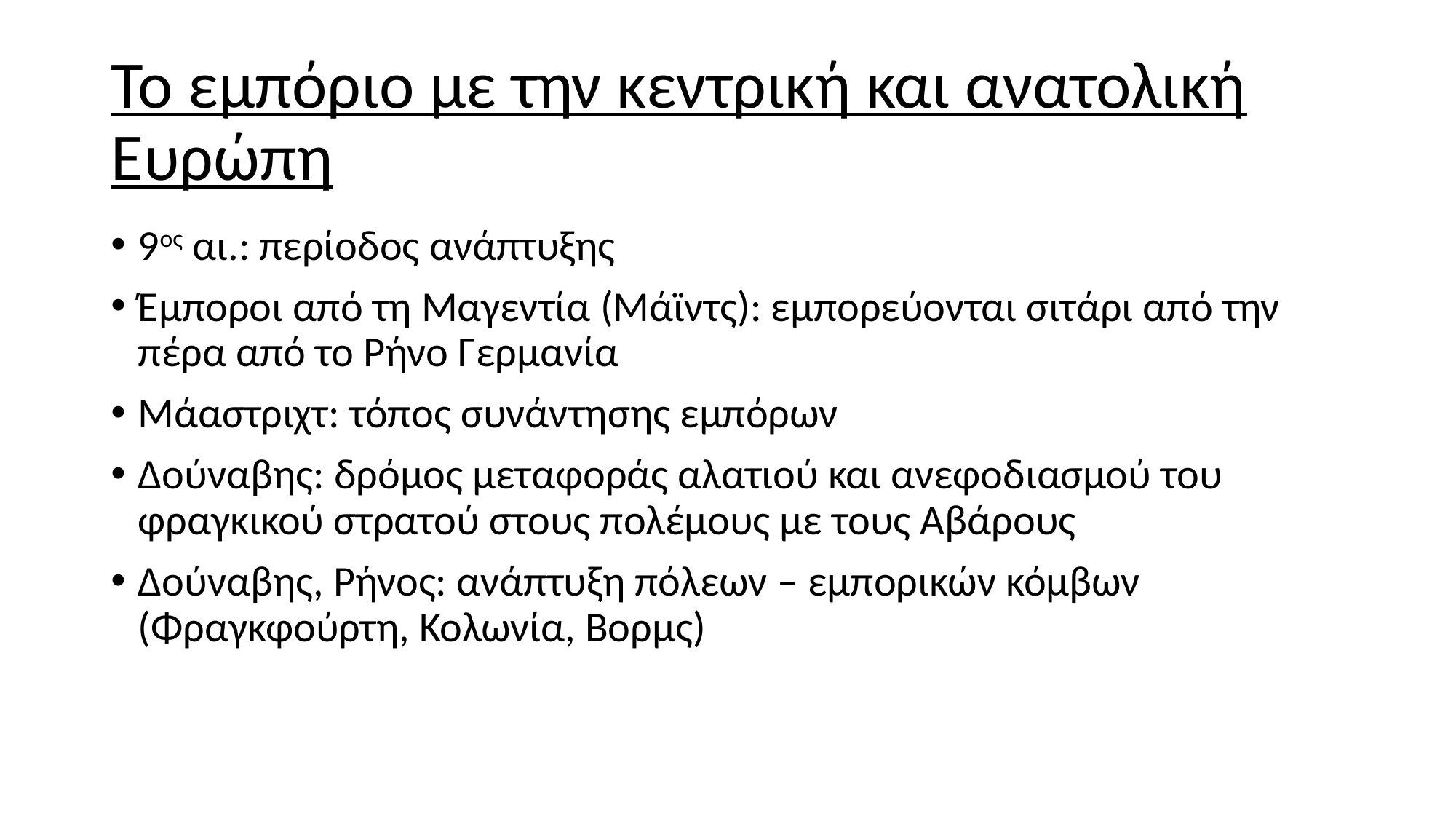

# Το εμπόριο με την κεντρική και ανατολική Ευρώπη
9ος αι.: περίοδος ανάπτυξης
Έμποροι από τη Μαγεντία (Μάϊντς): εμπορεύονται σιτάρι από την πέρα από το Ρήνο Γερμανία
Μάαστριχτ: τόπος συνάντησης εμπόρων
Δούναβης: δρόμος μεταφοράς αλατιού και ανεφοδιασμού του φραγκικού στρατού στους πολέμους με τους Αβάρους
Δούναβης, Ρήνος: ανάπτυξη πόλεων – εμπορικών κόμβων (Φραγκφούρτη, Κολωνία, Βορμς)